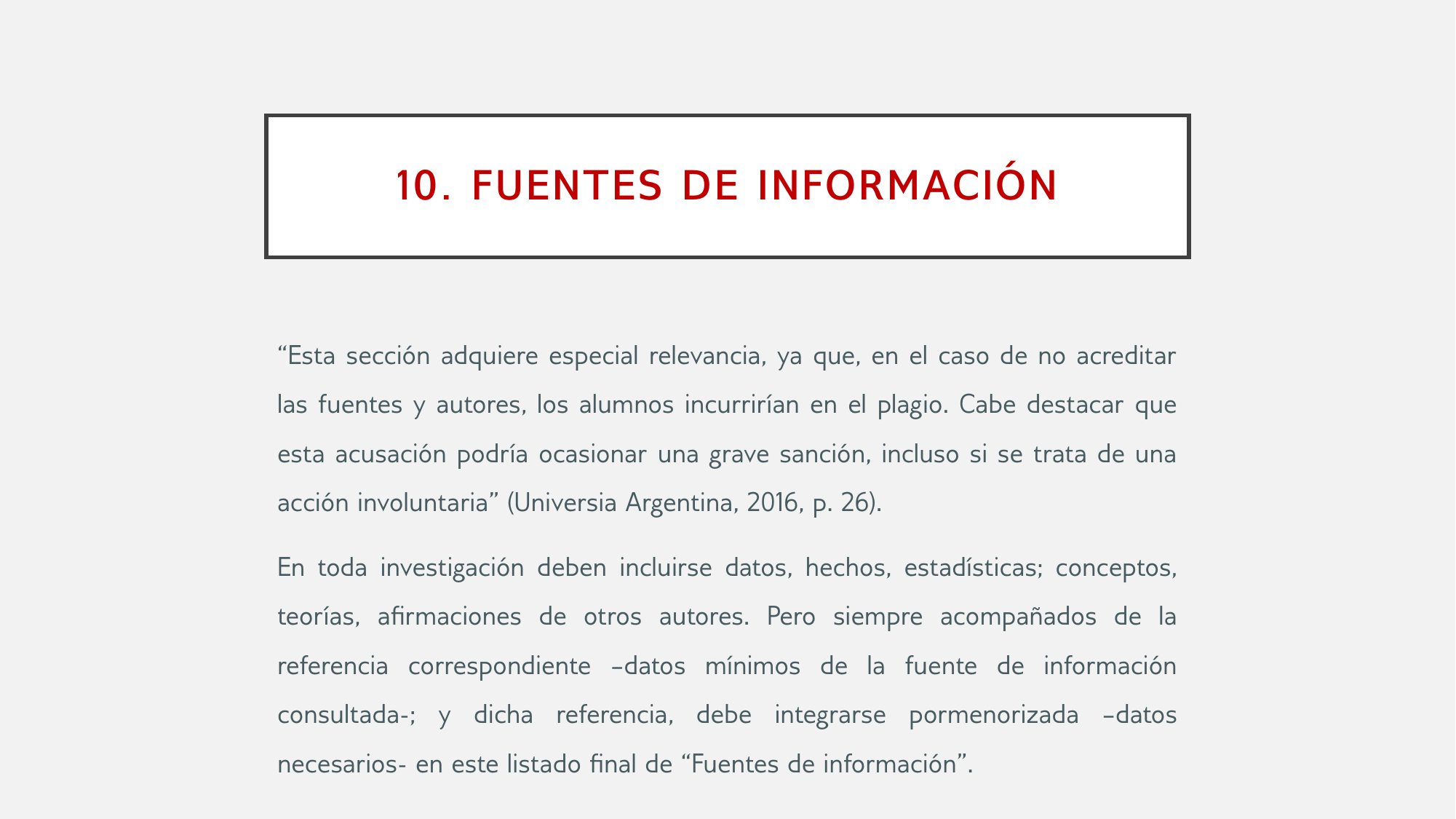

# 10. FUENTES DE INFORMACIÓN
“Esta sección adquiere especial relevancia, ya que, en el caso de no acreditar las fuentes y autores, los alumnos incurrirían en el plagio. Cabe destacar que esta acusación podría ocasionar una grave sanción, incluso si se trata de una acción involuntaria” (Universia Argentina, 2016, p. 26).
En toda investigación deben incluirse datos, hechos, estadísticas; conceptos, teorías, afirmaciones de otros autores. Pero siempre acompañados de la referencia correspondiente –datos mínimos de la fuente de información consultada-; y dicha referencia, debe integrarse pormenorizada –datos necesarios- en este listado final de “Fuentes de información”.